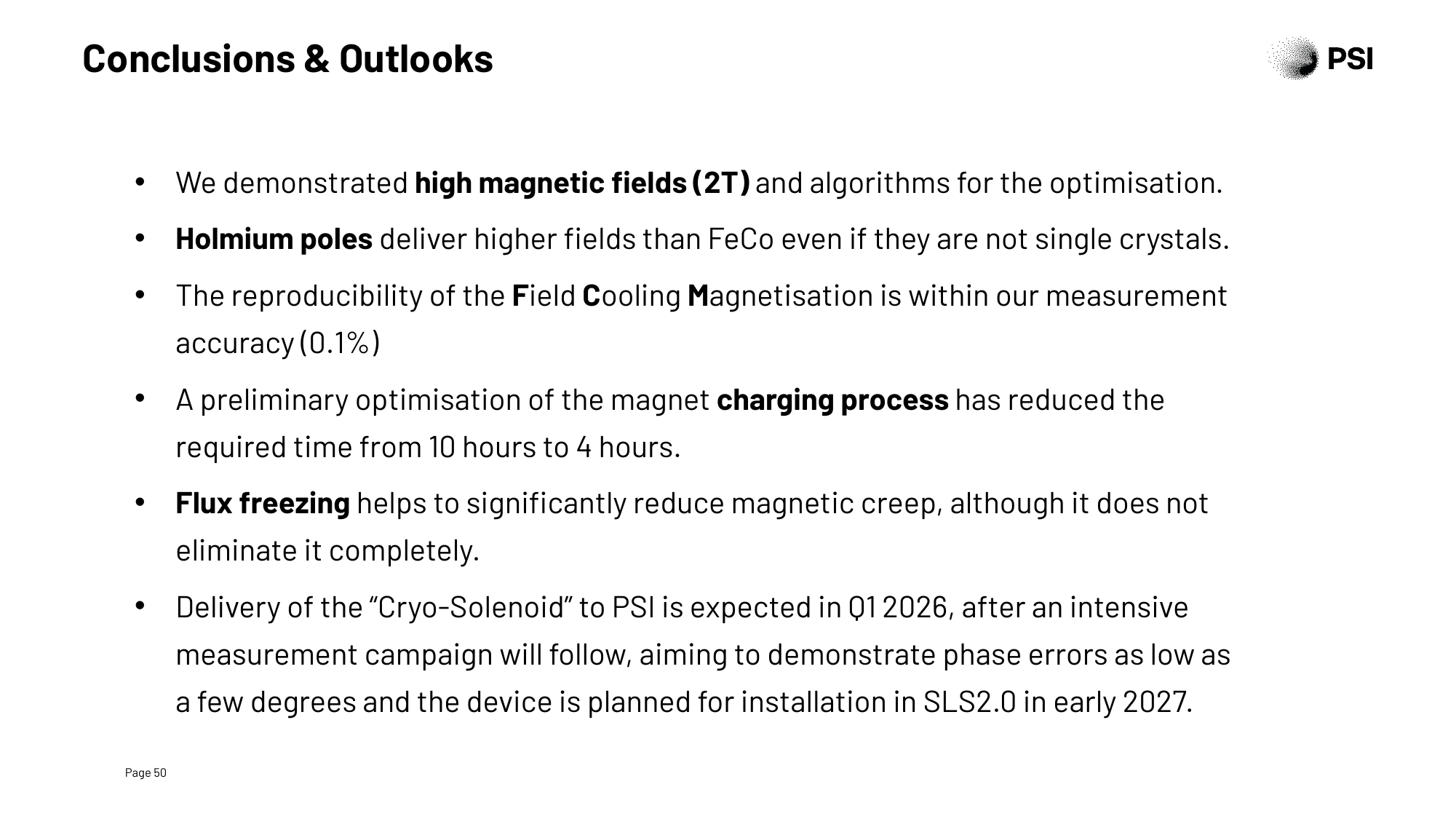

# Conclusions & Outlooks
We demonstrated high magnetic fields (2T) and algorithms for the optimisation.
Holmium poles deliver higher fields than FeCo even if they are not single crystals.
The reproducibility of the Field Cooling Magnetisation is within our measurement accuracy (0.1%)
A preliminary optimisation of the magnet charging process has reduced the required time from 10 hours to 4 hours.
Flux freezing helps to significantly reduce magnetic creep, although it does not eliminate it completely.
Delivery of the “Cryo-Solenoid” to PSI is expected in Q1 2026, after an intensive measurement campaign will follow, aiming to demonstrate phase errors as low as a few degrees and the device is planned for installation in SLS2.0 in early 2027.
Page 50